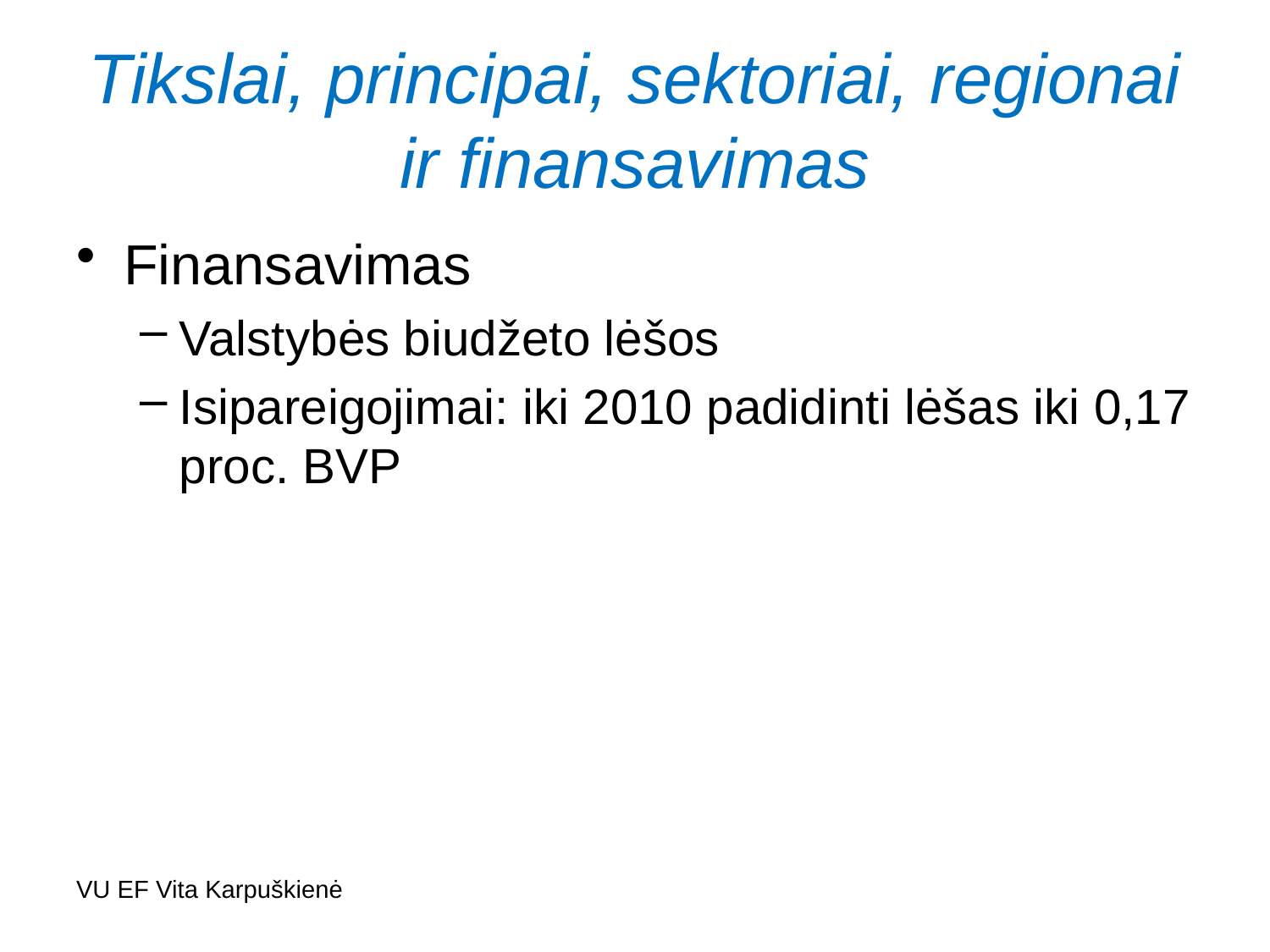

# Tikslai, principai, sektoriai, regionai ir finansavimas
Finansavimas
Valstybės biudžeto lėšos
Isipareigojimai: iki 2010 padidinti lėšas iki 0,17 proc. BVP
VU EF Vita Karpuškienė